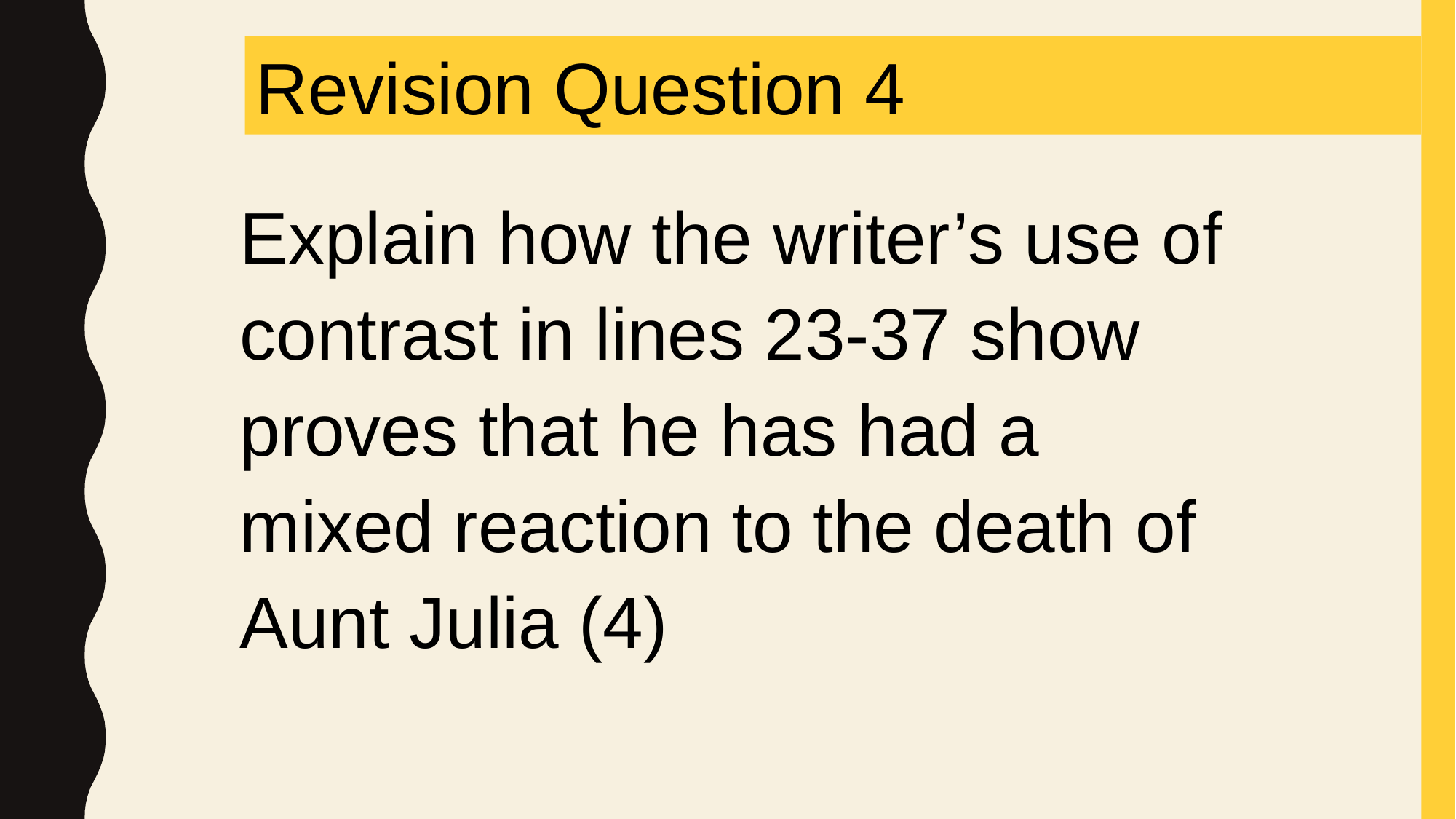

Revision Question 4
Explain how the writer’s use of contrast in lines 23-37 show proves that he has had a mixed reaction to the death of Aunt Julia (4)